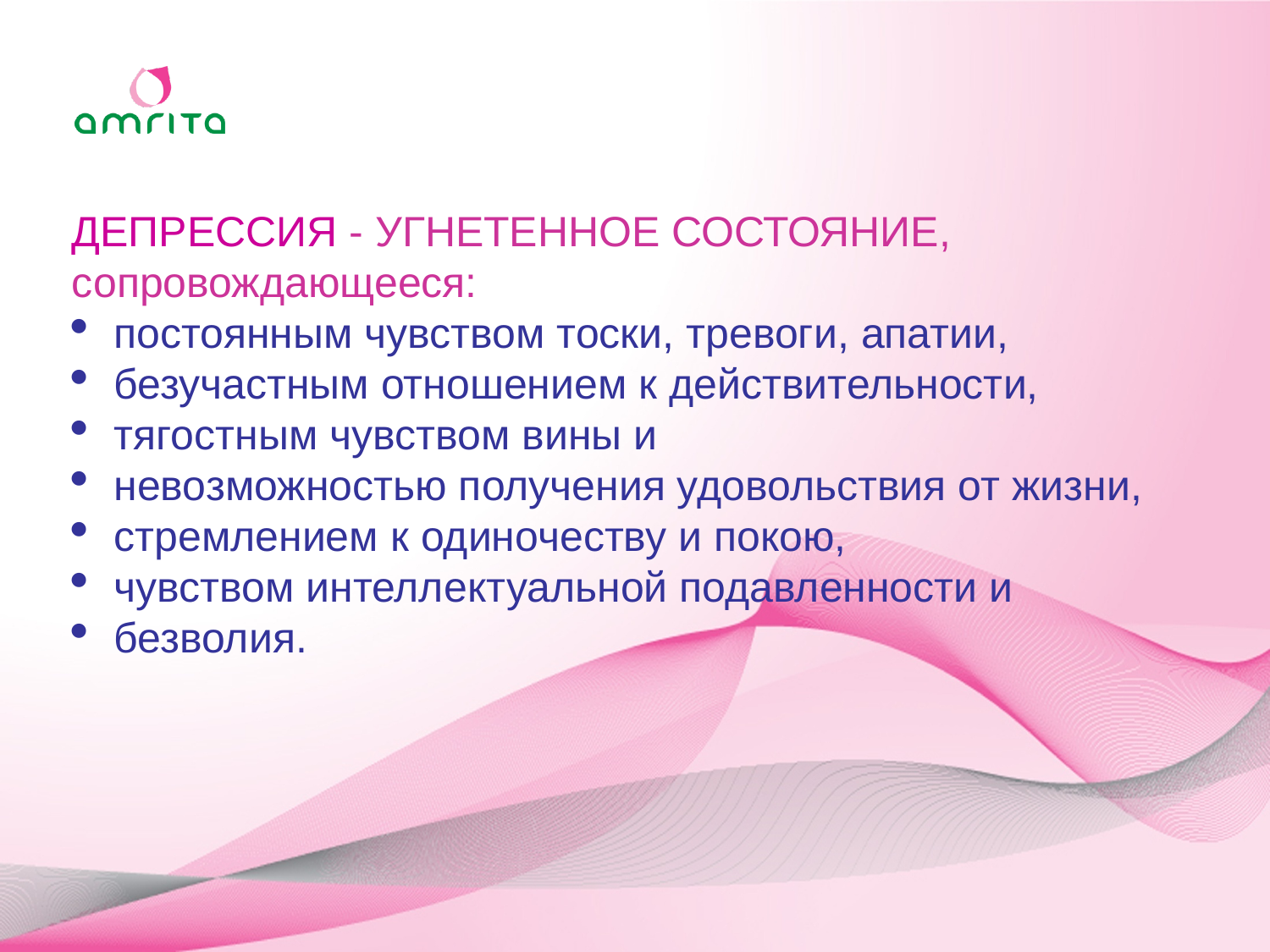

ДЕПРЕССИЯ - УГНЕТЕННОЕ СОСТОЯНИЕ,
сопровождающееся:
 постоянным чувством тоски, тревоги, апатии,
 безучастным отношением к действительности,
 тягостным чувством вины и
 невозможностью получения удовольствия от жизни,
 стремлением к одиночеству и покою,
 чувством интеллектуальной подавленности и
 безволия.